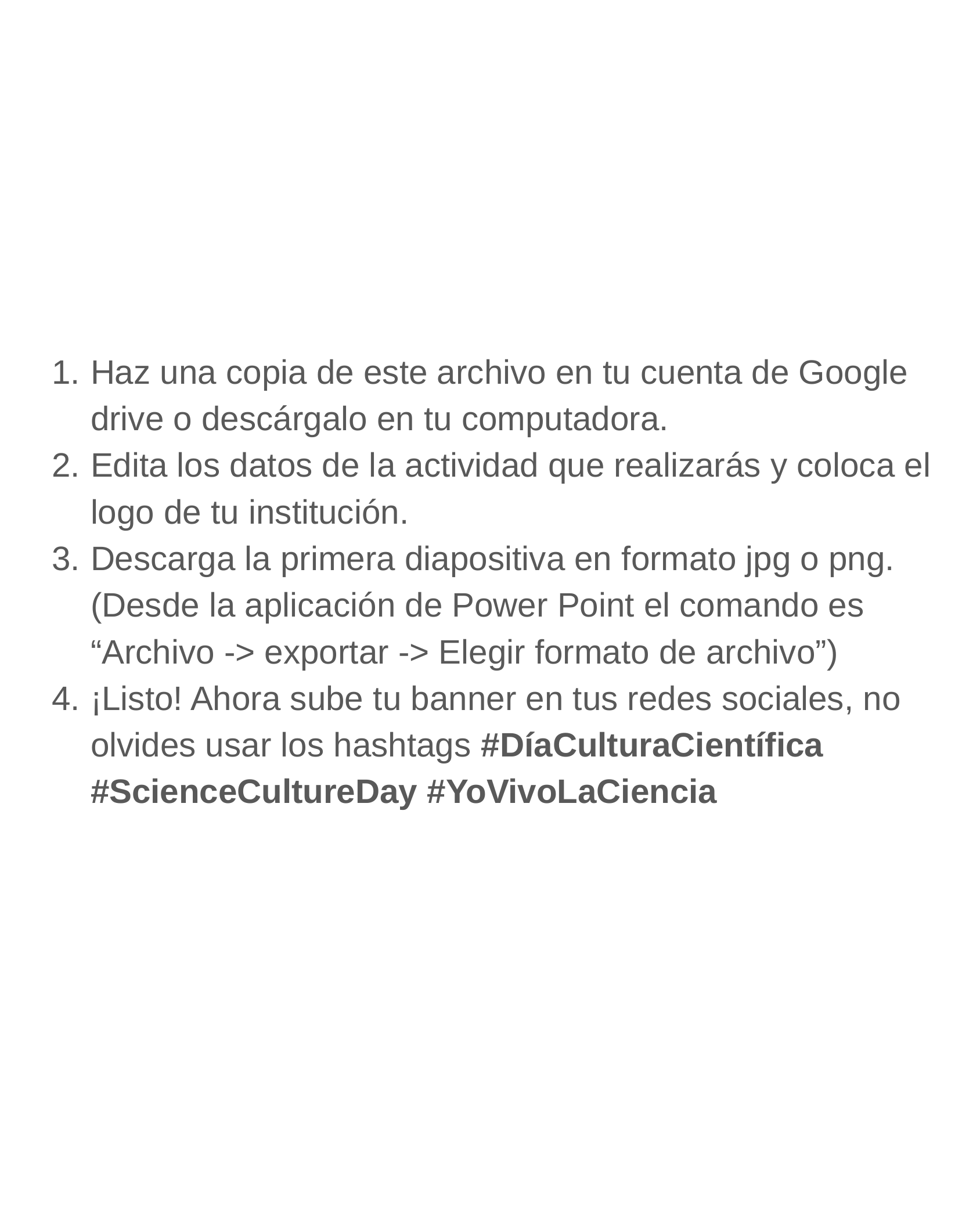

Haz una copia de este archivo en tu cuenta de Google drive o descárgalo en tu computadora.
Edita los datos de la actividad que realizarás y coloca el logo de tu institución.
Descarga la primera diapositiva en formato jpg o png. (Desde la aplicación de Power Point el comando es “Archivo -> exportar -> Elegir formato de archivo”)
¡Listo! Ahora sube tu banner en tus redes sociales, no olvides usar los hashtags #DíaCulturaCientífica #ScienceCultureDay #YoVivoLaCiencia